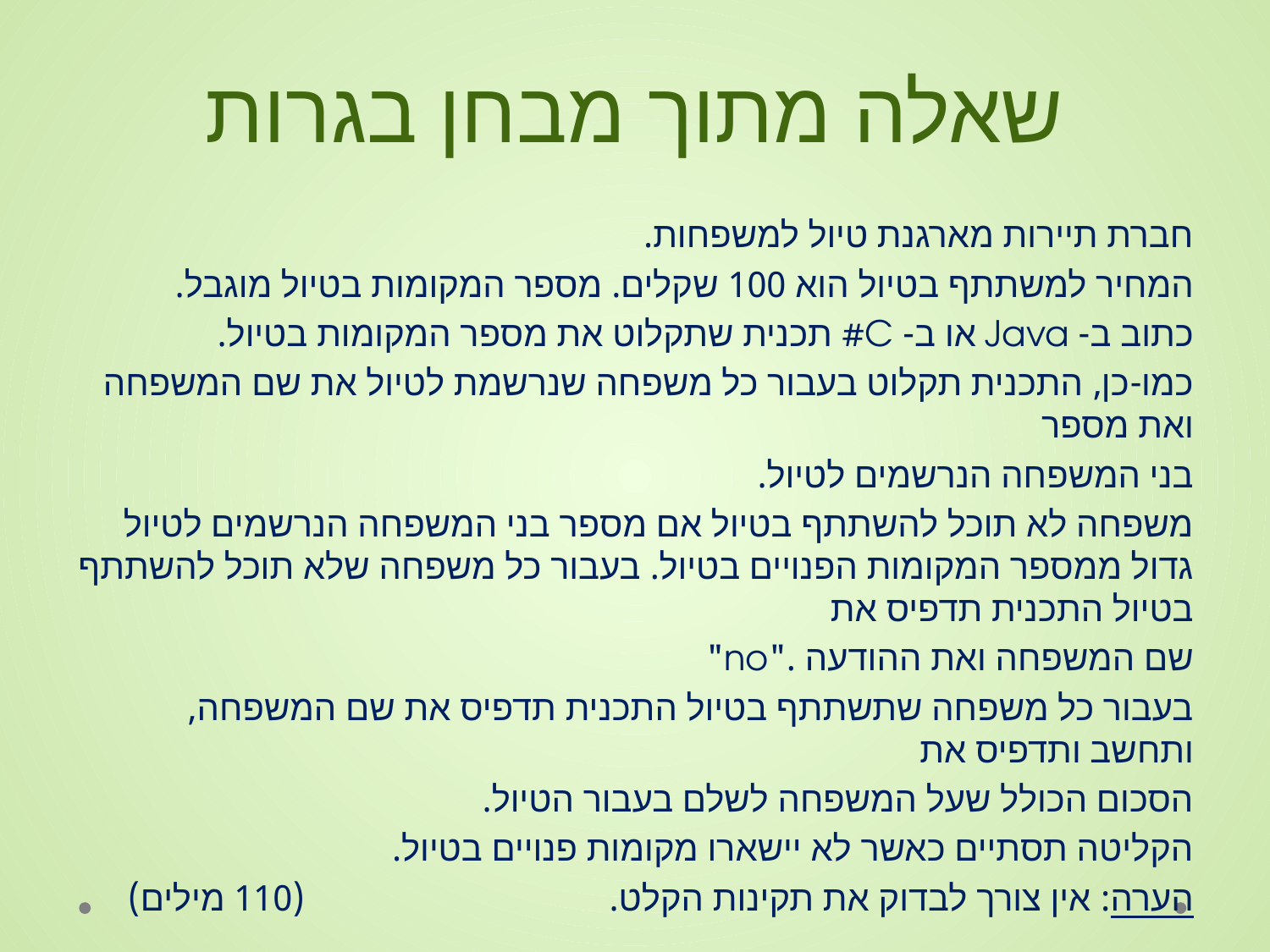

# שאלה מתוך מבחן בגרות
חברת תיירות מארגנת טיול למשפחות.
המחיר למשתתף בטיול הוא 100 שקלים. מספר המקומות בטיול מוגבל.
כתוב ב- Java או ב- C# תכנית שתקלוט את מספר המקומות בטיול.
כמו-כן, התכנית תקלוט בעבור כל משפחה שנרשמת לטיול את שם המשפחה ואת מספר
בני המשפחה הנרשמים לטיול.
משפחה לא תוכל להשתתף בטיול אם מספר בני המשפחה הנרשמים לטיול גדול ממספר המקומות הפנויים בטיול. בעבור כל משפחה שלא תוכל להשתתף בטיול התכנית תדפיס את
שם המשפחה ואת ההודעה ."no"
בעבור כל משפחה שתשתתף בטיול התכנית תדפיס את שם המשפחה, ותחשב ותדפיס את
הסכום הכולל שעל המשפחה לשלם בעבור הטיול.
הקליטה תסתיים כאשר לא יישארו מקומות פנויים בטיול.
הערה: אין צורך לבדוק את תקינות הקלט.  				(110 מילים)